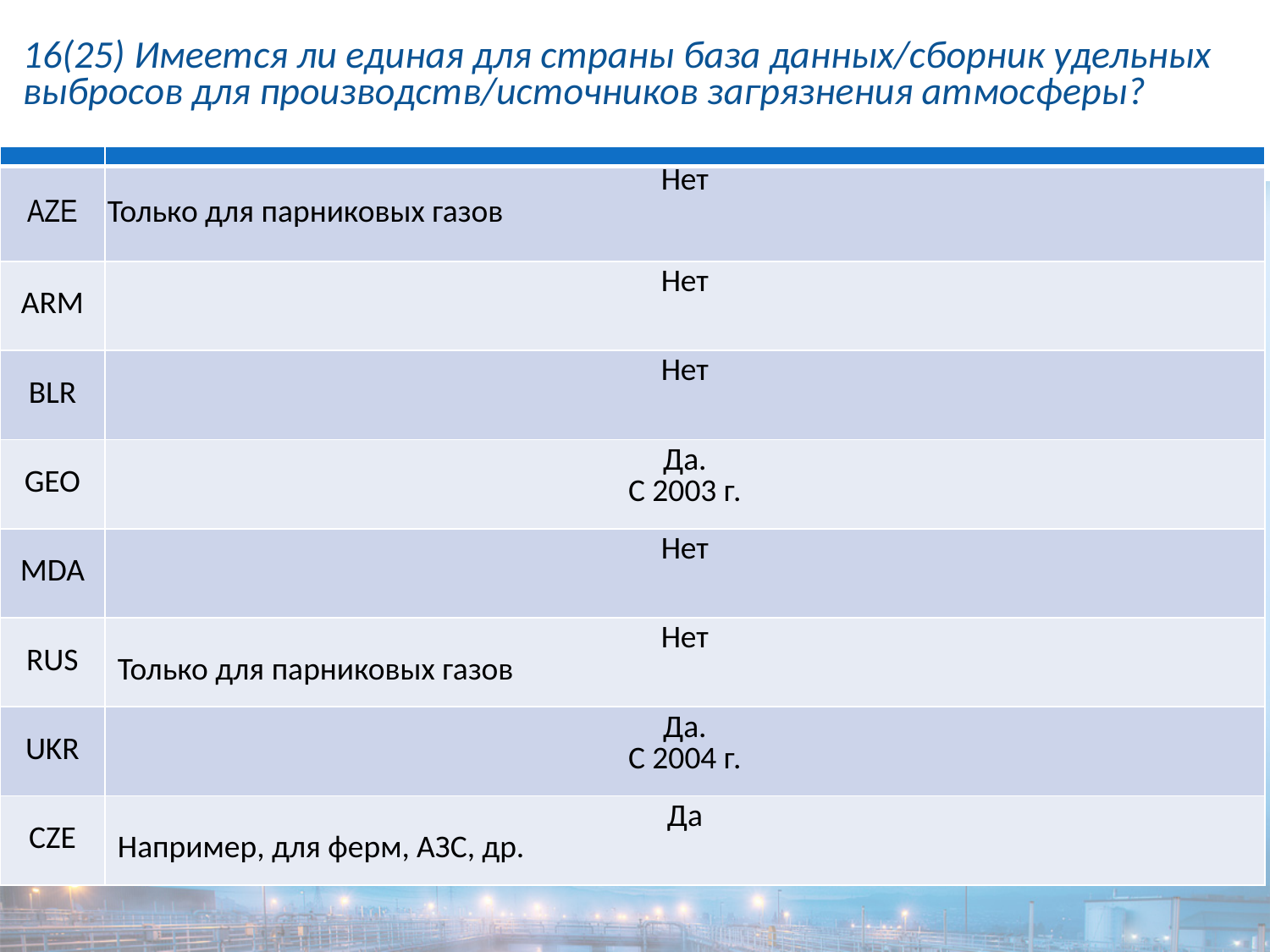

# 16(25) Имеется ли единая для страны база данных/сборник удельных выбросов для производств/источников загрязнения атмосферы?
|  |  |
| --- | --- |
| AZE | Нет Только для парниковых газов |
| ARM | Нет |
| BLR | Нет |
| GEO | Да. С 2003 г. |
| MDA | Нет |
| RUS | Нет Только для парниковых газов |
| UKR | Да. С 2004 г. |
| CZE | Да Например, для ферм, АЗС, др. |